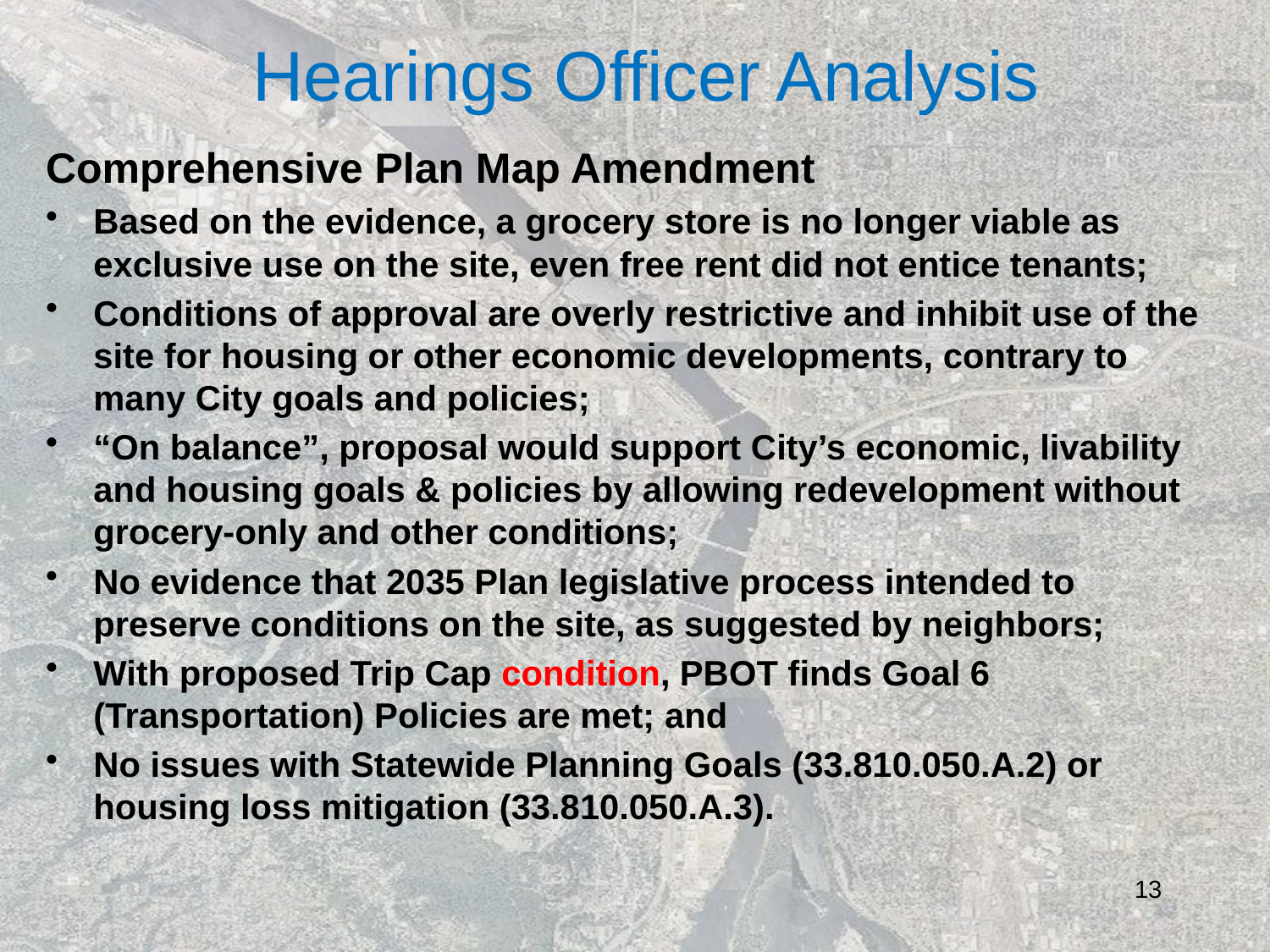

# Hearings Officer Analysis
Comprehensive Plan Map Amendment
Based on the evidence, a grocery store is no longer viable as exclusive use on the site, even free rent did not entice tenants;
Conditions of approval are overly restrictive and inhibit use of the site for housing or other economic developments, contrary to many City goals and policies;
“On balance”, proposal would support City’s economic, livability and housing goals & policies by allowing redevelopment without grocery-only and other conditions;
No evidence that 2035 Plan legislative process intended to preserve conditions on the site, as suggested by neighbors;
With proposed Trip Cap condition, PBOT finds Goal 6 (Transportation) Policies are met; and
No issues with Statewide Planning Goals (33.810.050.A.2) or housing loss mitigation (33.810.050.A.3).

13